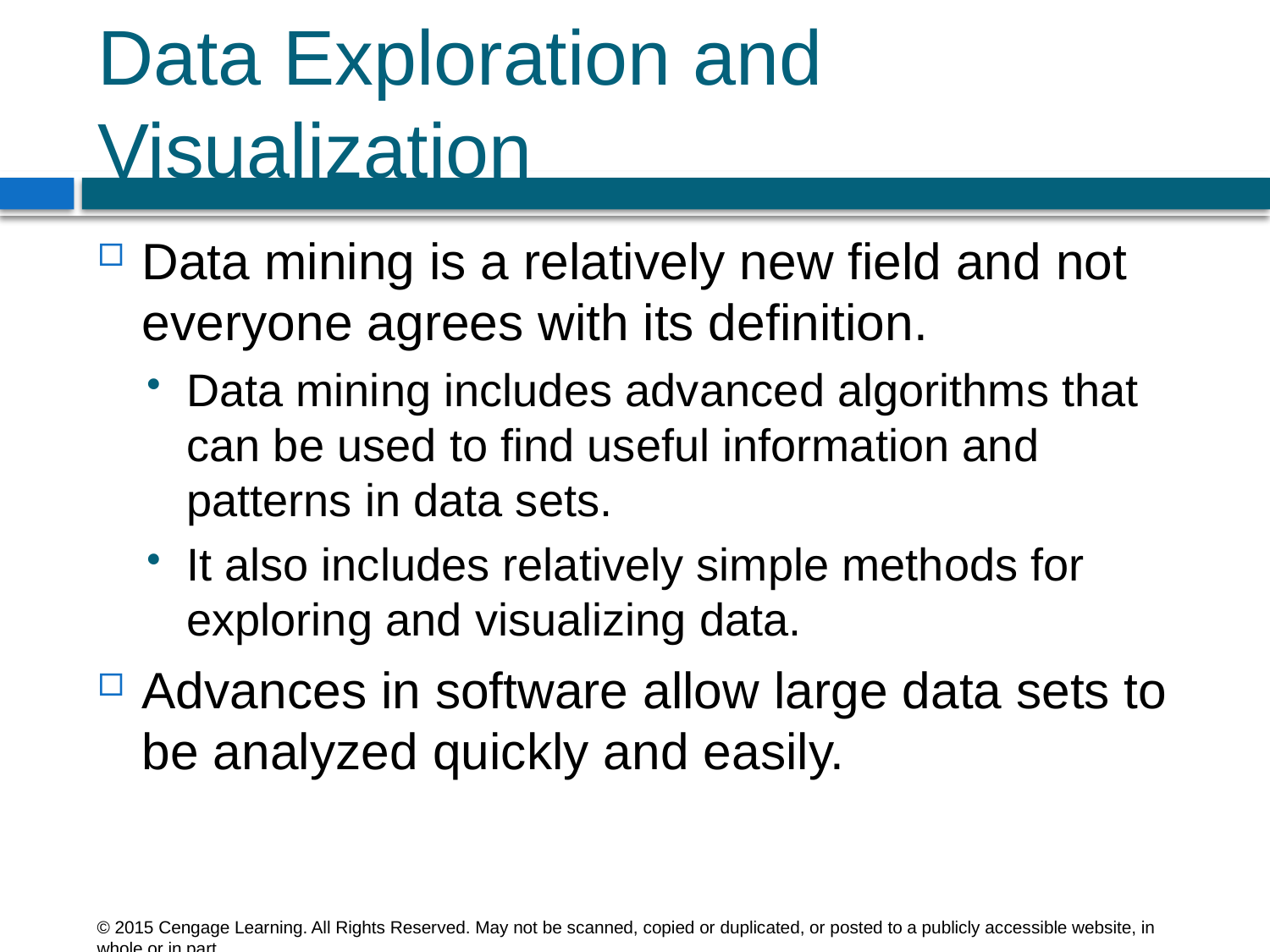

# Data Exploration and Visualization
Data mining is a relatively new field and not everyone agrees with its definition.
Data mining includes advanced algorithms that can be used to find useful information and patterns in data sets.
It also includes relatively simple methods for exploring and visualizing data.
Advances in software allow large data sets to be analyzed quickly and easily.